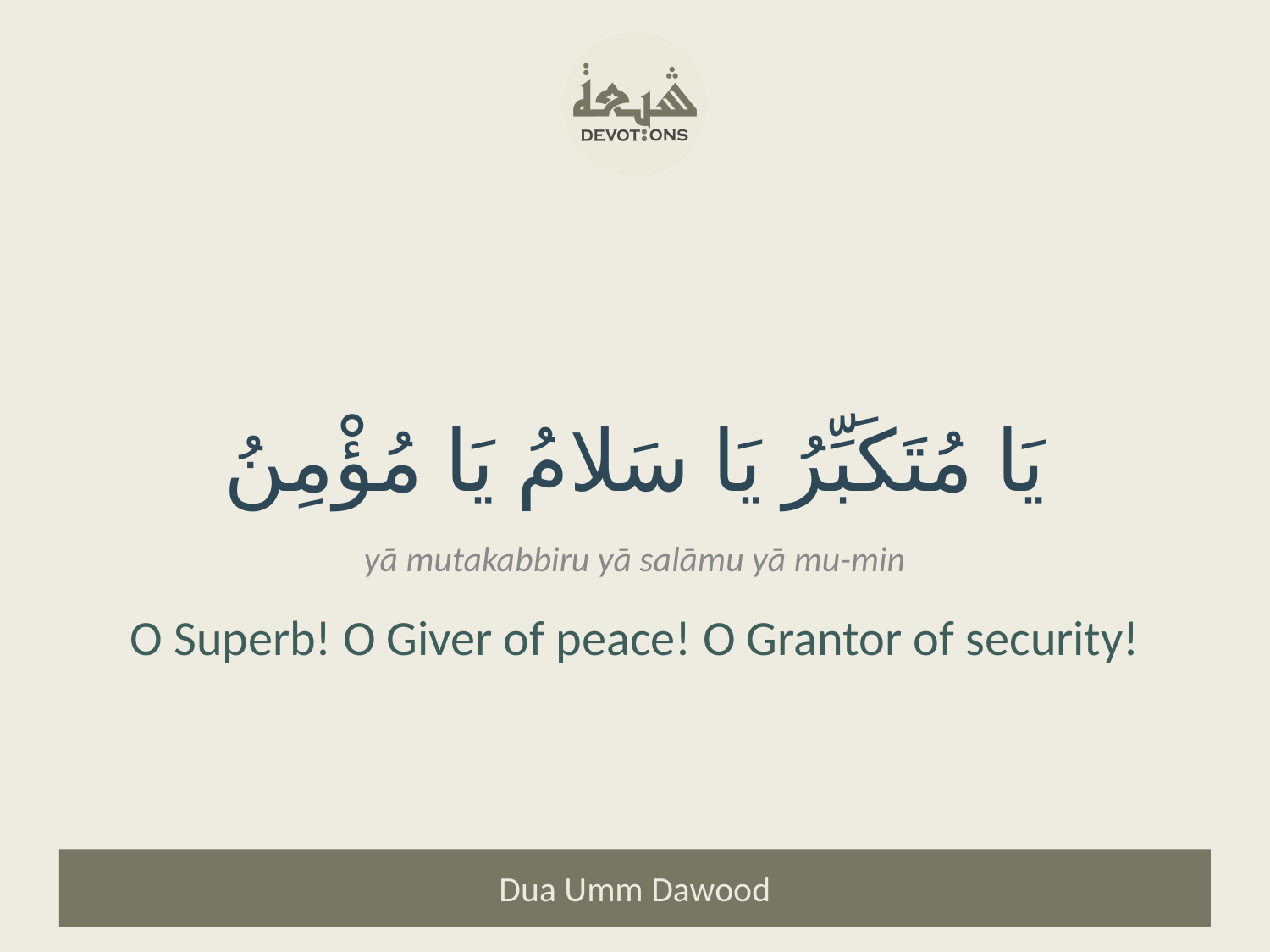

يَا مُتَكَبِّرُ يَا سَلامُ يَا مُؤْمِنُ
yā mutakabbiru yā salāmu yā mu-min
O Superb! O Giver of peace! O Grantor of security!
Dua Umm Dawood